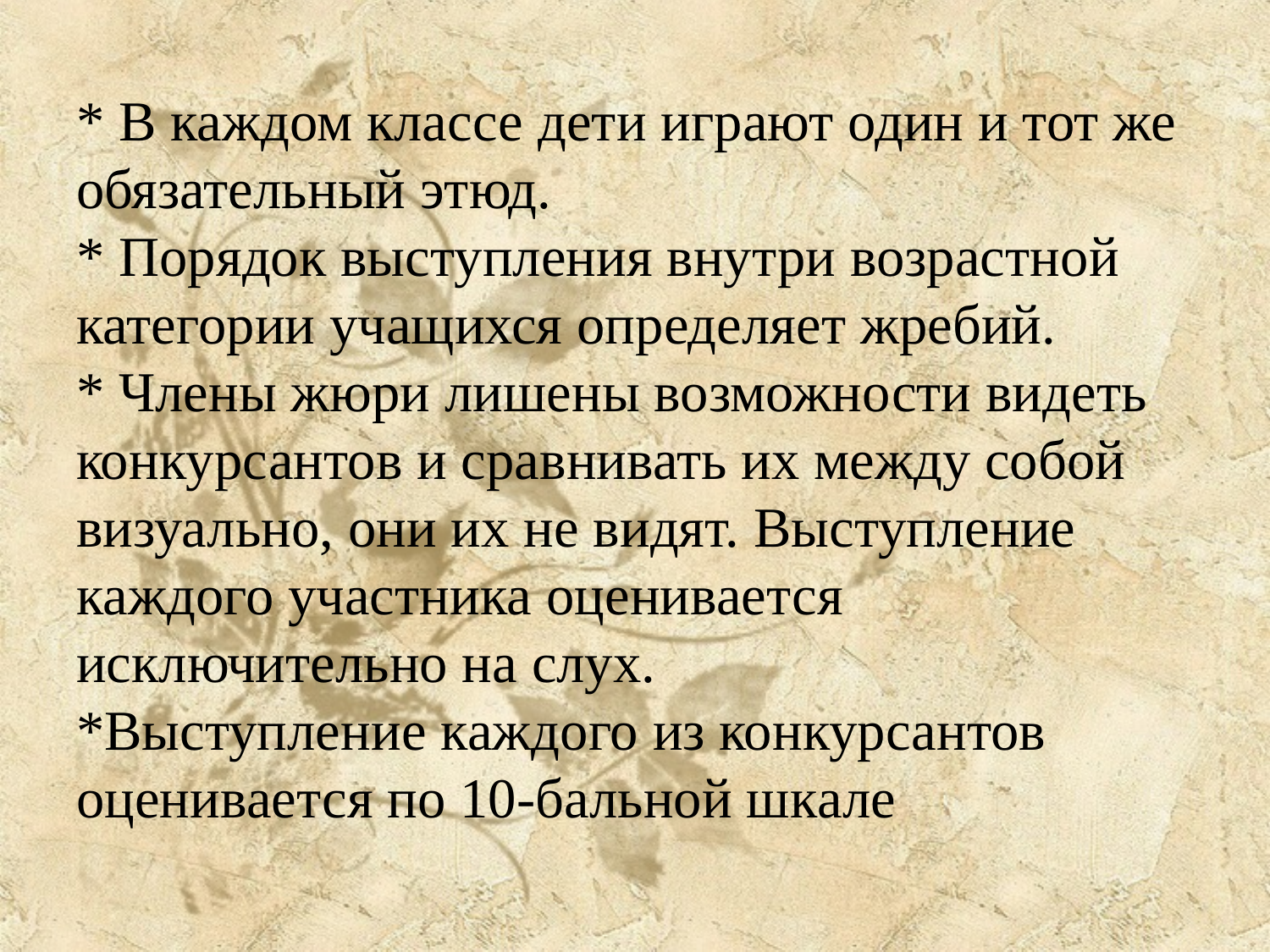

# * В каждом классе дети играют один и тот же обязательный этюд. * Порядок выступления внутри возрастной категории учащихся определяет жребий. * Члены жюри лишены возможности видеть конкурсантов и сравнивать их между собой визуально, они их не видят. Выступление каждого участника оценивается исключительно на слух. *Выступление каждого из конкурсантов оценивается по 10-бальной шкале